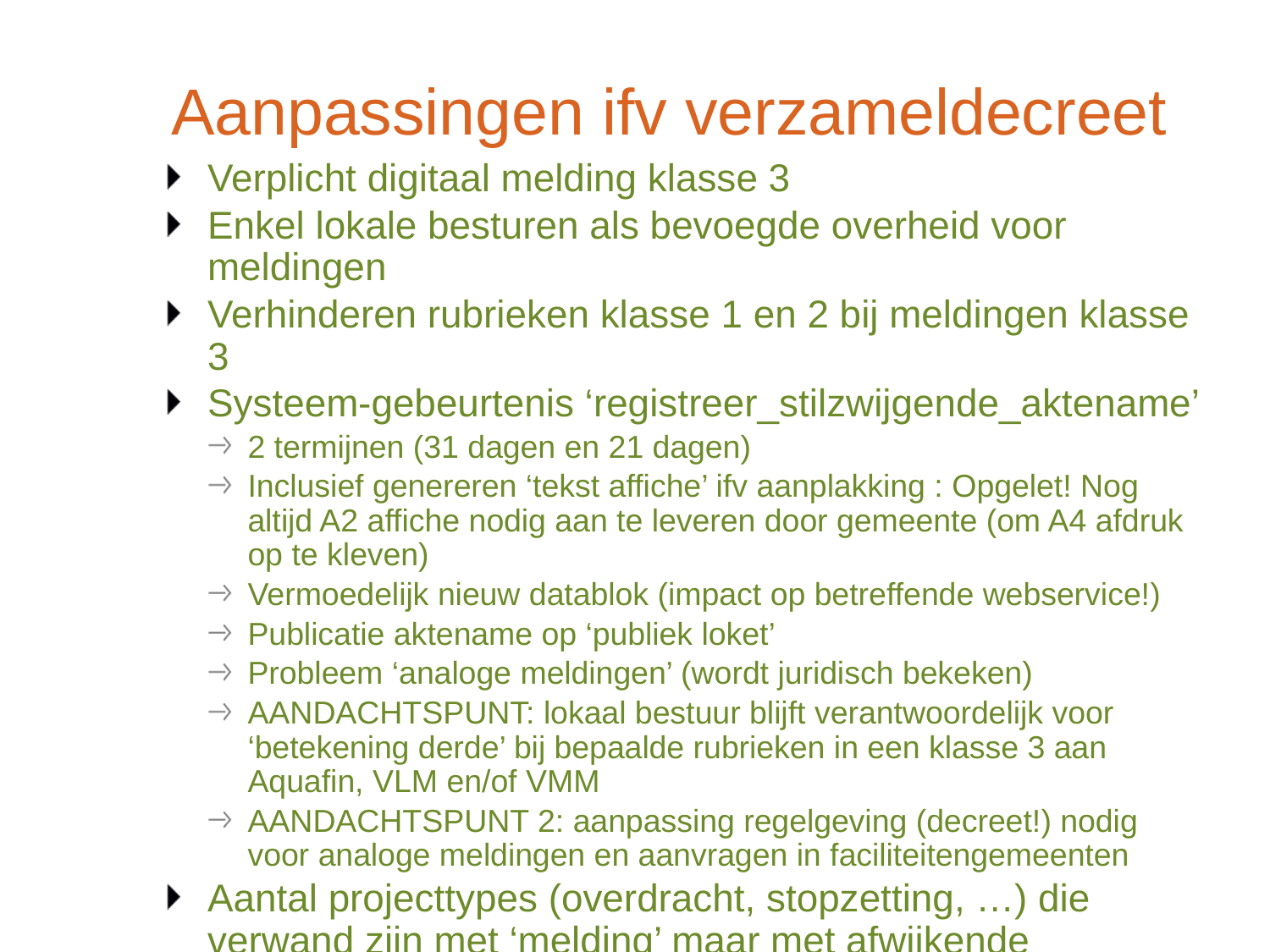

# Aanpassingen ifv verzameldecreet
Verplicht digitaal melding klasse 3
Enkel lokale besturen als bevoegde overheid voor meldingen
Verhinderen rubrieken klasse 1 en 2 bij meldingen klasse 3
Systeem-gebeurtenis ‘registreer_stilzwijgende_aktename’
2 termijnen (31 dagen en 21 dagen)
Inclusief genereren ‘tekst affiche’ ifv aanplakking : Opgelet! Nog altijd A2 affiche nodig aan te leveren door gemeente (om A4 afdruk op te kleven)
Vermoedelijk nieuw datablok (impact op betreffende webservice!)
Publicatie aktename op ‘publiek loket’
Probleem ‘analoge meldingen’ (wordt juridisch bekeken)
AANDACHTSPUNT: lokaal bestuur blijft verantwoordelijk voor ‘betekening derde’ bij bepaalde rubrieken in een klasse 3 aan Aquafin, VLM en/of VMM
AANDACHTSPUNT 2: aanpassing regelgeving (decreet!) nodig voor analoge meldingen en aanvragen in faciliteitengemeenten
Aantal projecttypes (overdracht, stopzetting, …) die verwand zijn met ‘melding’ maar met afwijkende bepalingen van meldingsprocedures: worden ook ‘aangepast’ naar aanleiding van aanpassingen ifv verzameldecreet